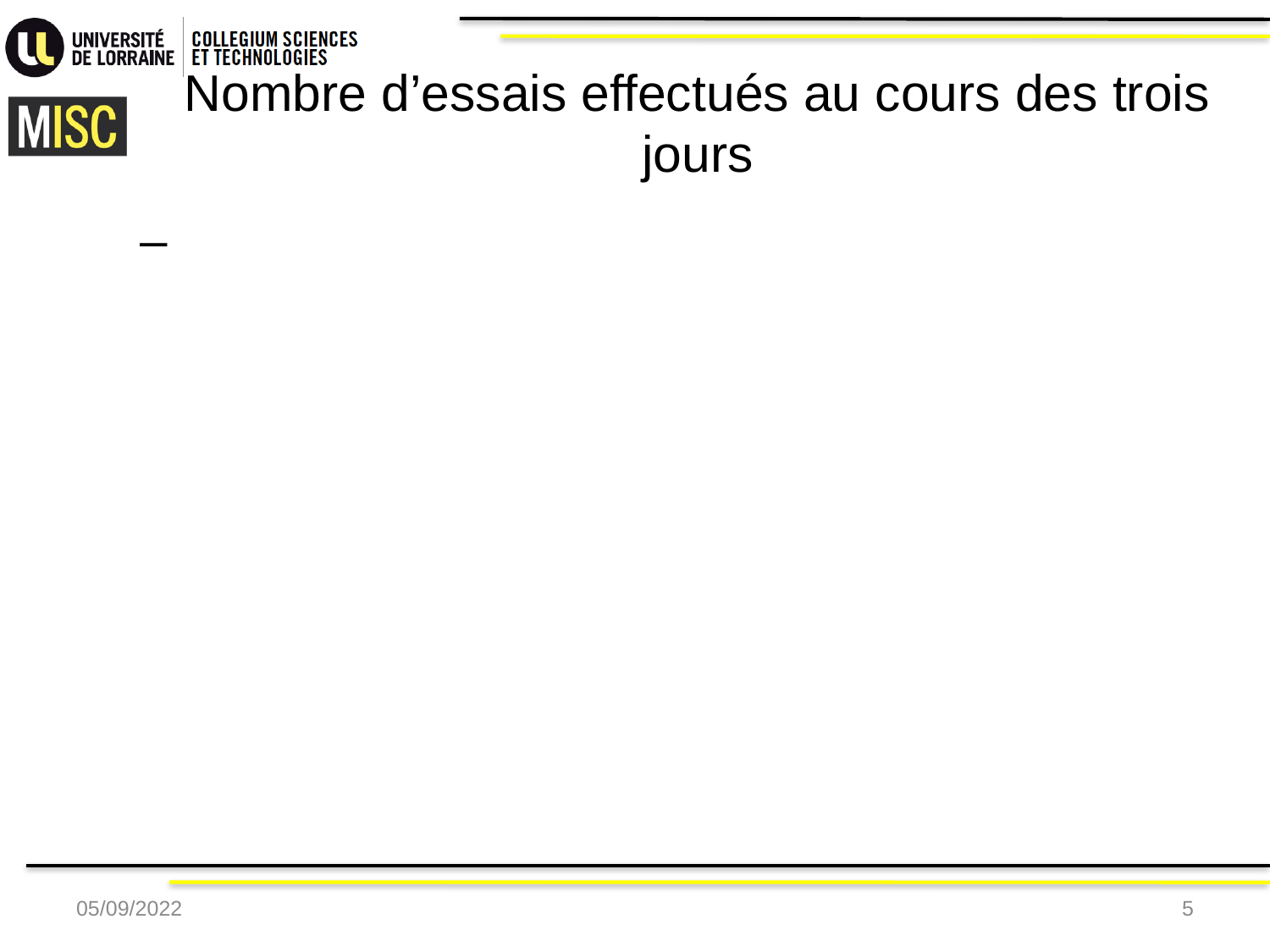

# Nombre d’essais effectués au cours des trois jours

05/09/2022
5